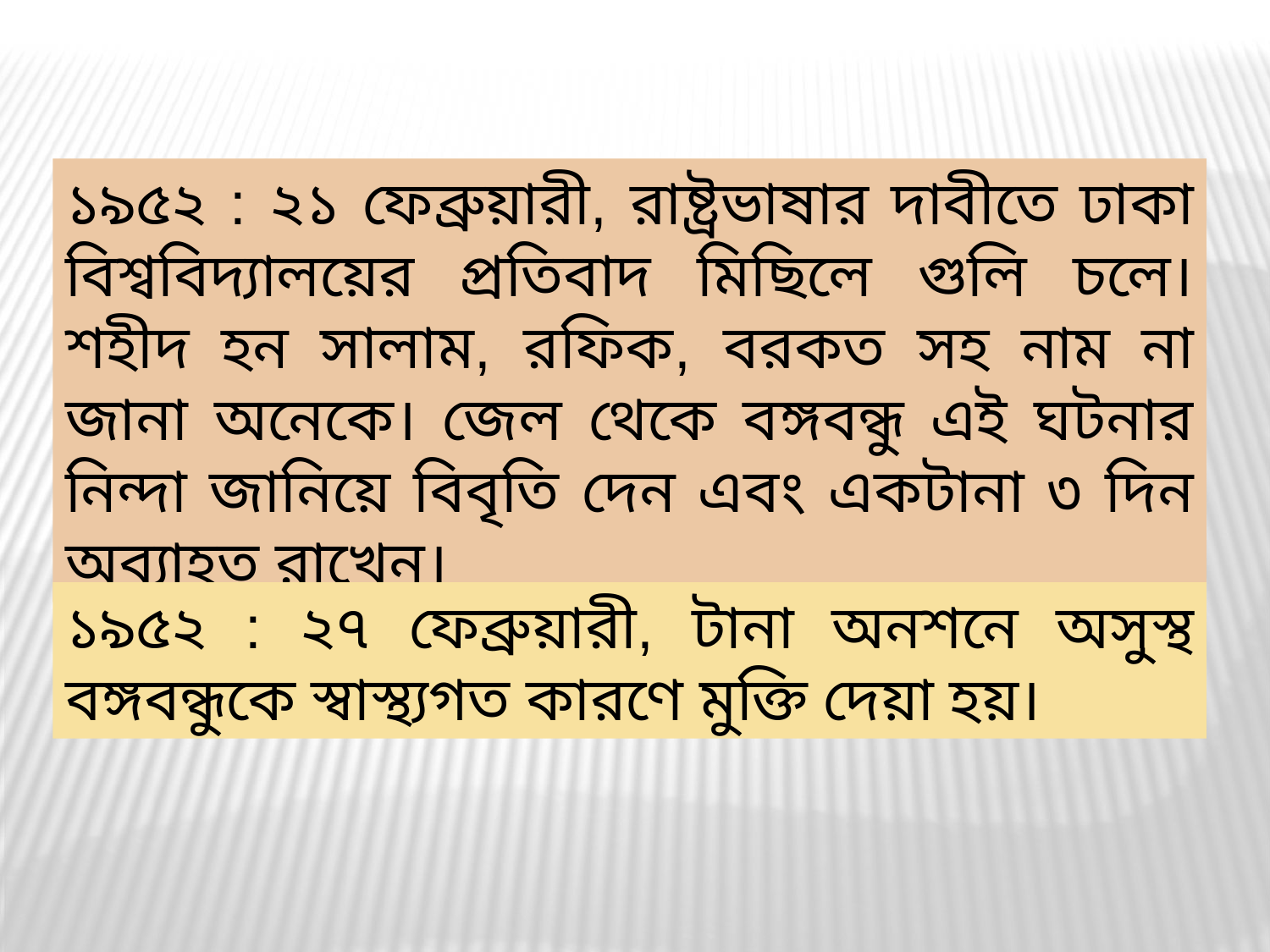

১৯৫২ : ২১ ফেব্রুয়ারী, রাষ্ট্রভাষার দাবীতে ঢাকা বিশ্ববিদ্যালয়ের প্রতিবাদ মিছিলে গুলি চলে। শহীদ হন সালাম, রফিক, বরকত সহ নাম না জানা অনেকে। জেল থেকে বঙ্গবন্ধু এই ঘটনার নিন্দা জানিয়ে বিবৃতি দেন এবং একটানা ৩ দিন অব্যাহত রাখেন।
১৯৫২ : ২৭ ফেব্রুয়ারী, টানা অনশনে অসুস্থ বঙ্গবন্ধুকে স্বাস্থ্যগত কারণে মুক্তি দেয়া হয়।